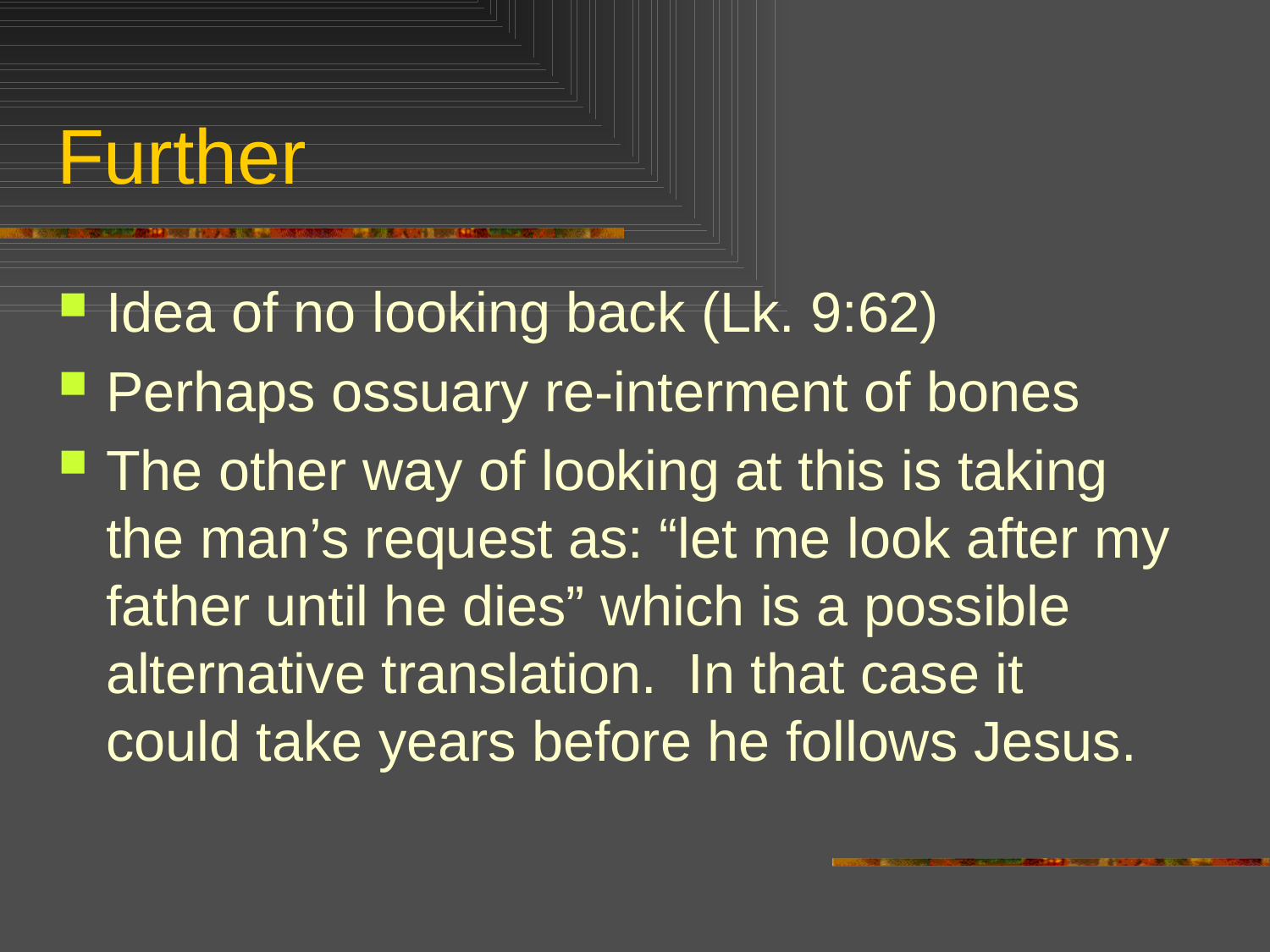

# Further
Idea of no looking back (Lk. 9:62)
Perhaps ossuary re-interment of bones
The other way of looking at this is taking the man’s request as: “let me look after my father until he dies” which is a possible alternative translation.  In that case it could take years before he follows Jesus.